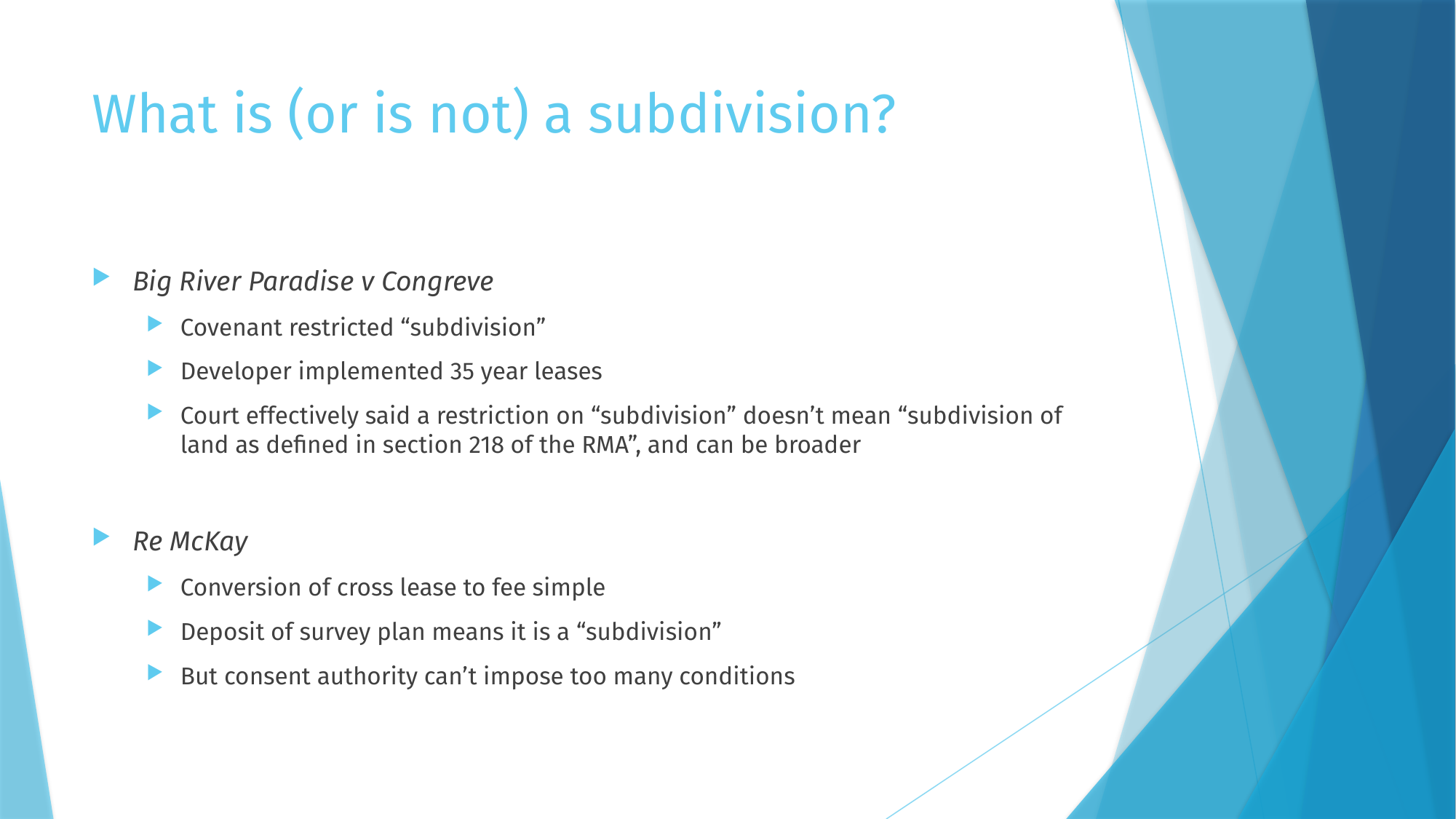

# What is (or is not) a subdivision?
Big River Paradise v Congreve
Covenant restricted “subdivision”
Developer implemented 35 year leases
Court effectively said a restriction on “subdivision” doesn’t mean “subdivision of land as defined in section 218 of the RMA”, and can be broader

Re McKay
Conversion of cross lease to fee simple
Deposit of survey plan means it is a “subdivision”
But consent authority can’t impose too many conditions